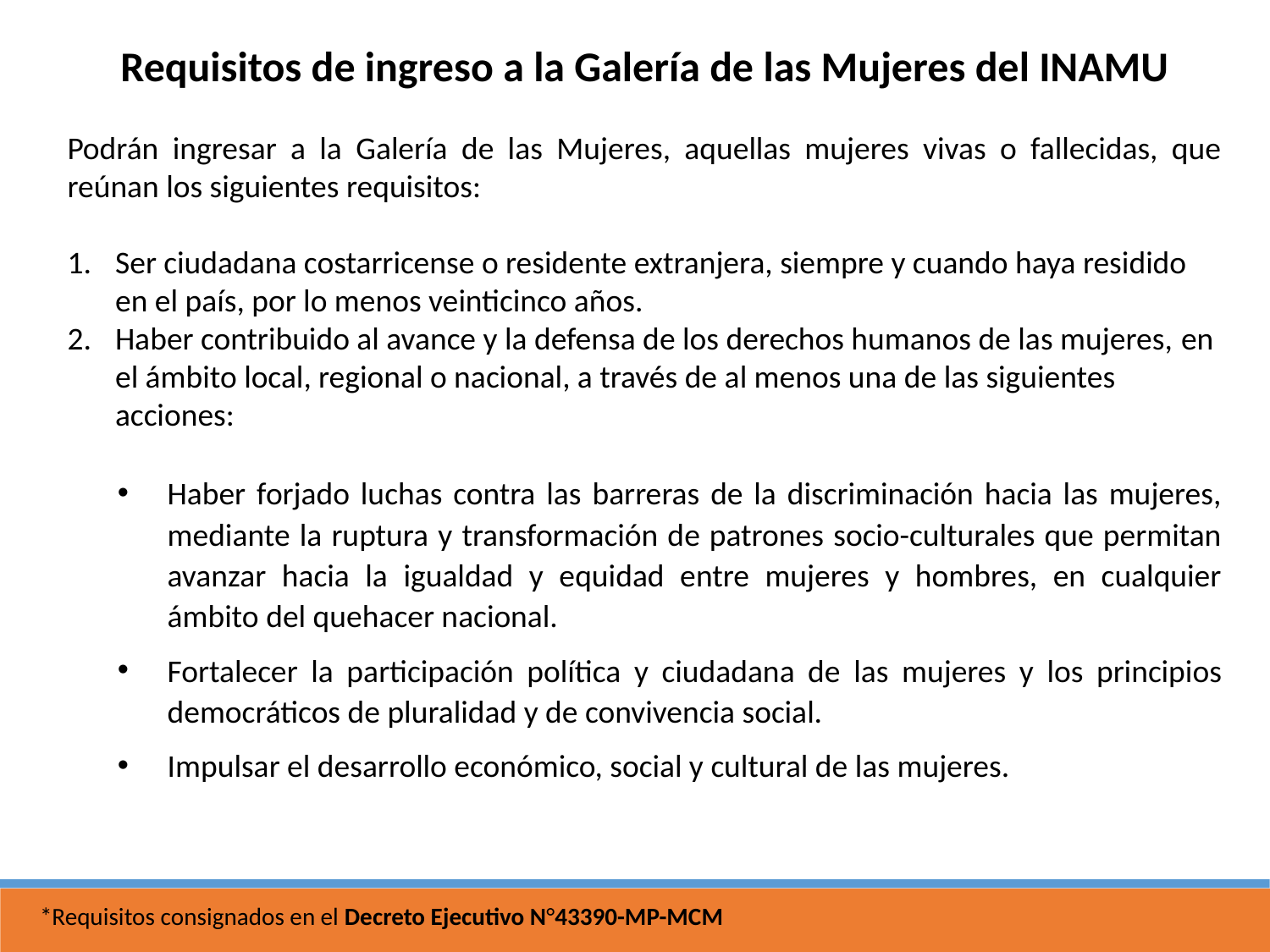

Requisitos de ingreso a la Galería de las Mujeres del INAMU

Podrán ingresar a la Galería de las Mujeres, aquellas mujeres vivas o fallecidas, que reúnan los siguientes requisitos:

Ser ciudadana costarricense o residente extranjera, siempre y cuando haya residido en el país, por lo menos veinticinco años.
Haber contribuido al avance y la defensa de los derechos humanos de las mujeres, en el ámbito local, regional o nacional, a través de al menos una de las siguientes acciones:

Haber forjado luchas contra las barreras de la discriminación hacia las mujeres, mediante la ruptura y transformación de patrones socio-culturales que permitan avanzar hacia la igualdad y equidad entre mujeres y hombres, en cualquier ámbito del quehacer nacional.
Fortalecer la participación política y ciudadana de las mujeres y los principios democráticos de pluralidad y de convivencia social.
Impulsar el desarrollo económico, social y cultural de las mujeres.

*Requisitos consignados en el Decreto Ejecutivo N°43390-MP-MCM